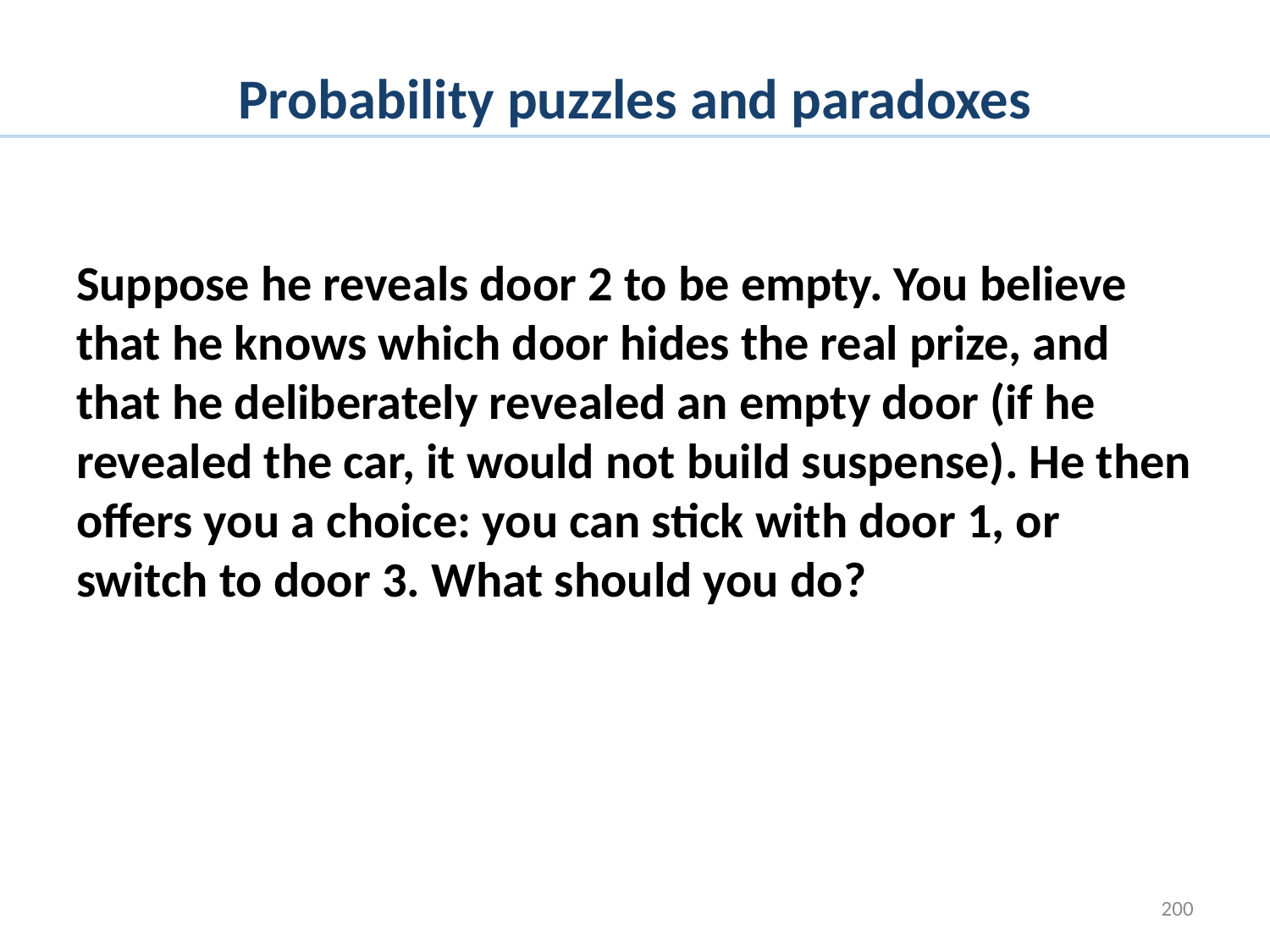

# Probability puzzles and paradoxes

Suppose he reveals door 2 to be empty. You believe that he knows which door hides the real prize, and that he deliberately revealed an empty door (if he revealed the car, it would not build suspense). He then offers you a choice: you can stick with door 1, or switch to door 3. What should you do?
200